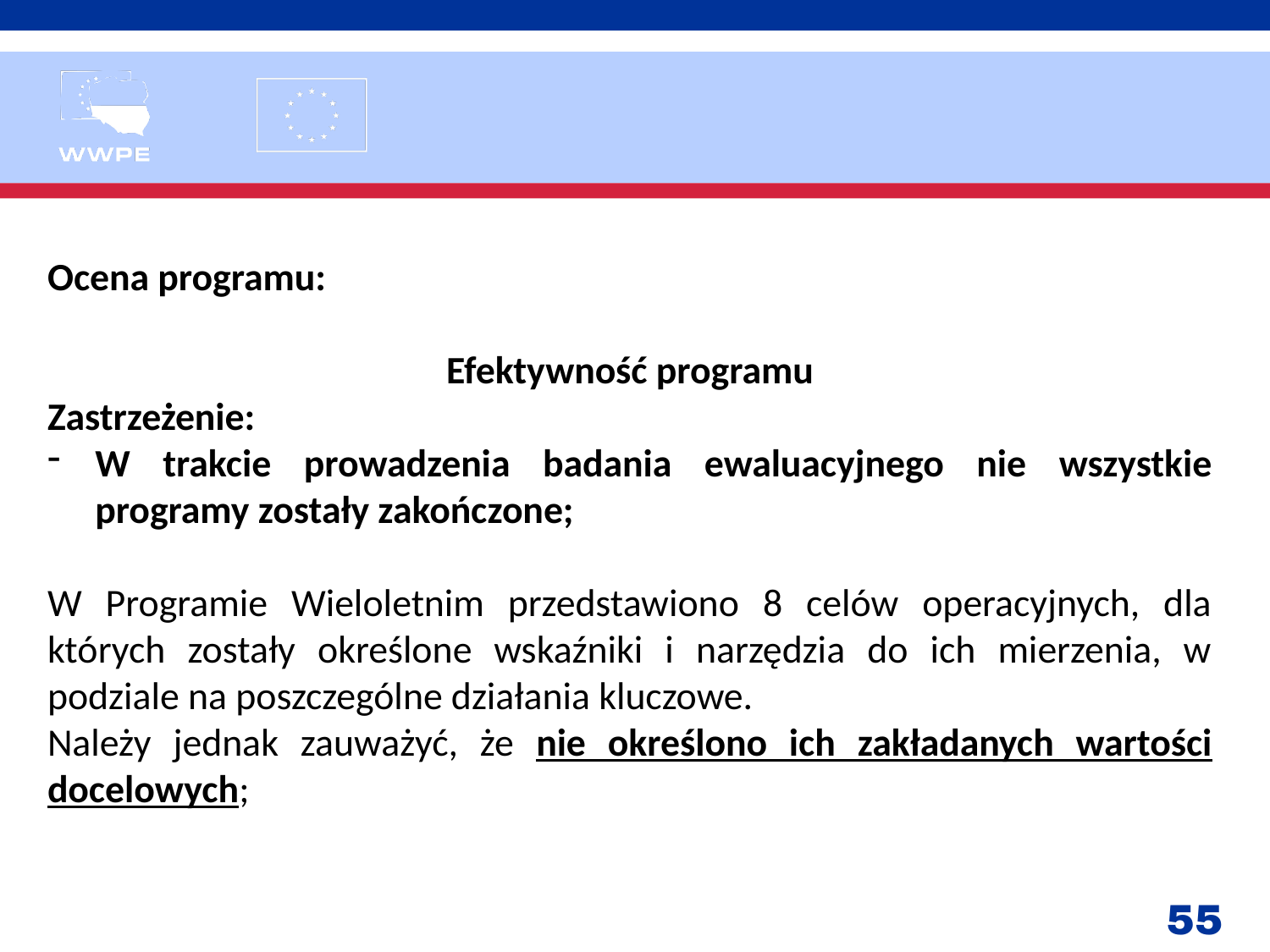

Ocena programu:

Efektywność programu
Zastrzeżenie:
W trakcie prowadzenia badania ewaluacyjnego nie wszystkie programy zostały zakończone;

W Programie Wieloletnim przedstawiono 8 celów operacyjnych, dla których zostały określone wskaźniki i narzędzia do ich mierzenia, w podziale na poszczególne działania kluczowe.
Należy jednak zauważyć, że nie określono ich zakładanych wartości docelowych;